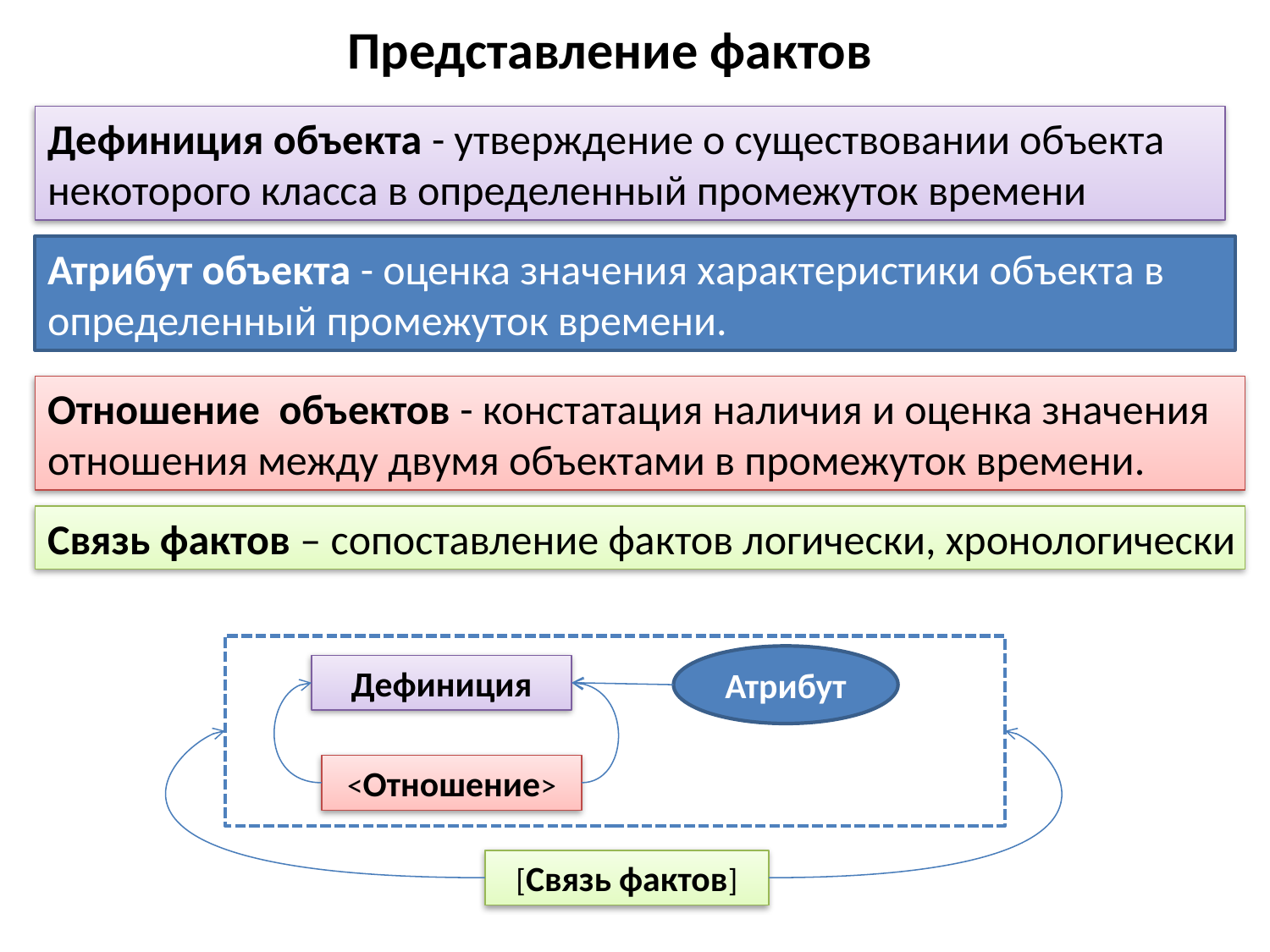

# Представление фактов
Дефиниция объекта - утверждение о существовании объекта некоторого класса в определенный промежуток времени
Атрибут объекта - оценка значения характеристики объекта в определенный промежуток времени.
Отношение  объектов - констатация наличия и оценка значения отношения между двумя объектами в промежуток времени.
Связь фактов – сопоставление фактов логически, хронологически

Атрибут
Дефиниция
<Отношение>
[Связь фактов]